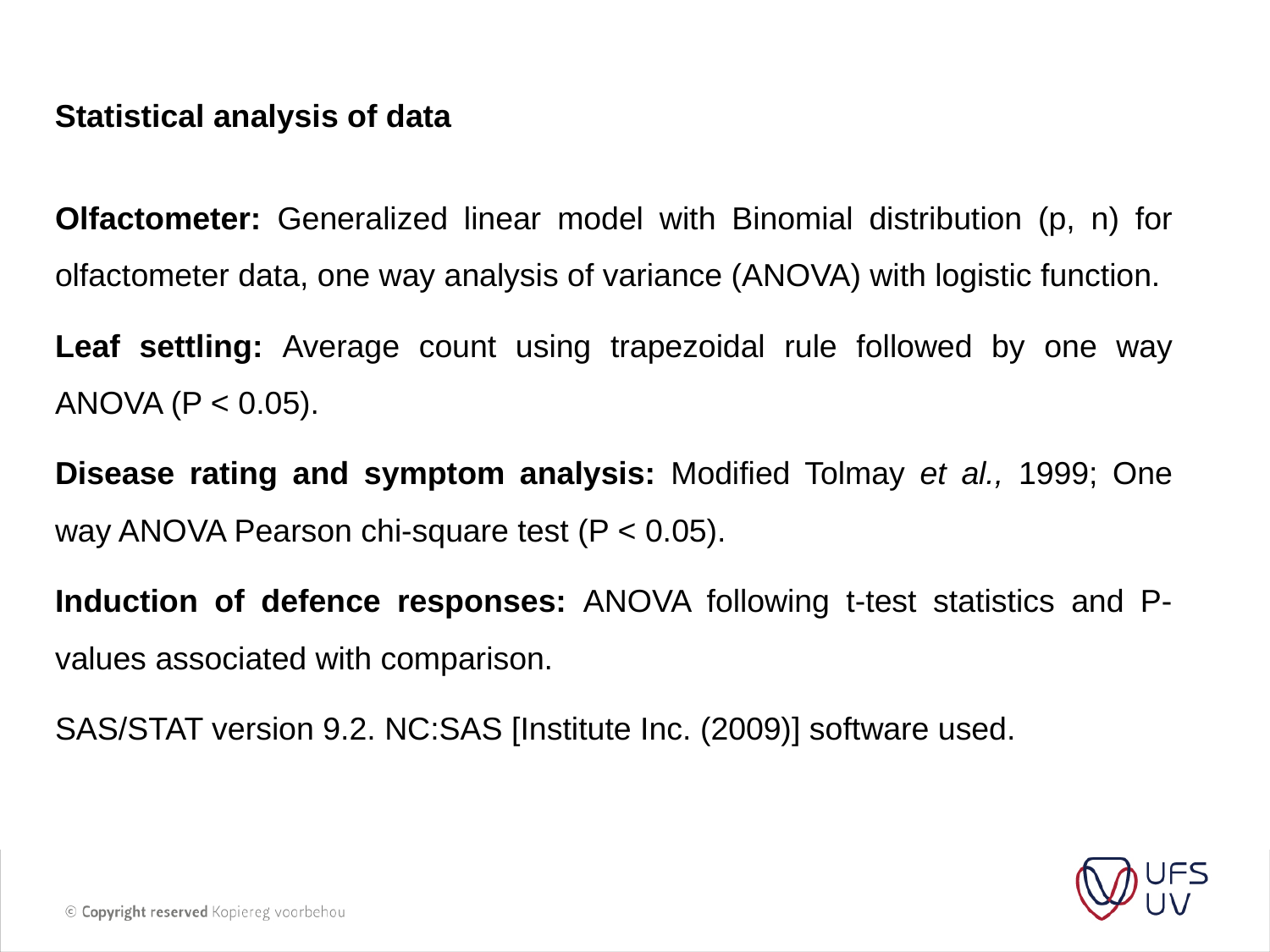

Statistical analysis of data
Olfactometer: Generalized linear model with Binomial distribution (p, n) for olfactometer data, one way analysis of variance (ANOVA) with logistic function.
Leaf settling: Average count using trapezoidal rule followed by one way ANOVA (P < 0.05).
Disease rating and symptom analysis: Modified Tolmay et al., 1999; One way ANOVA Pearson chi-square test (P < 0.05).
Induction of defence responses: ANOVA following t-test statistics and P-values associated with comparison.
SAS/STAT version 9.2. NC:SAS [Institute Inc. (2009)] software used.